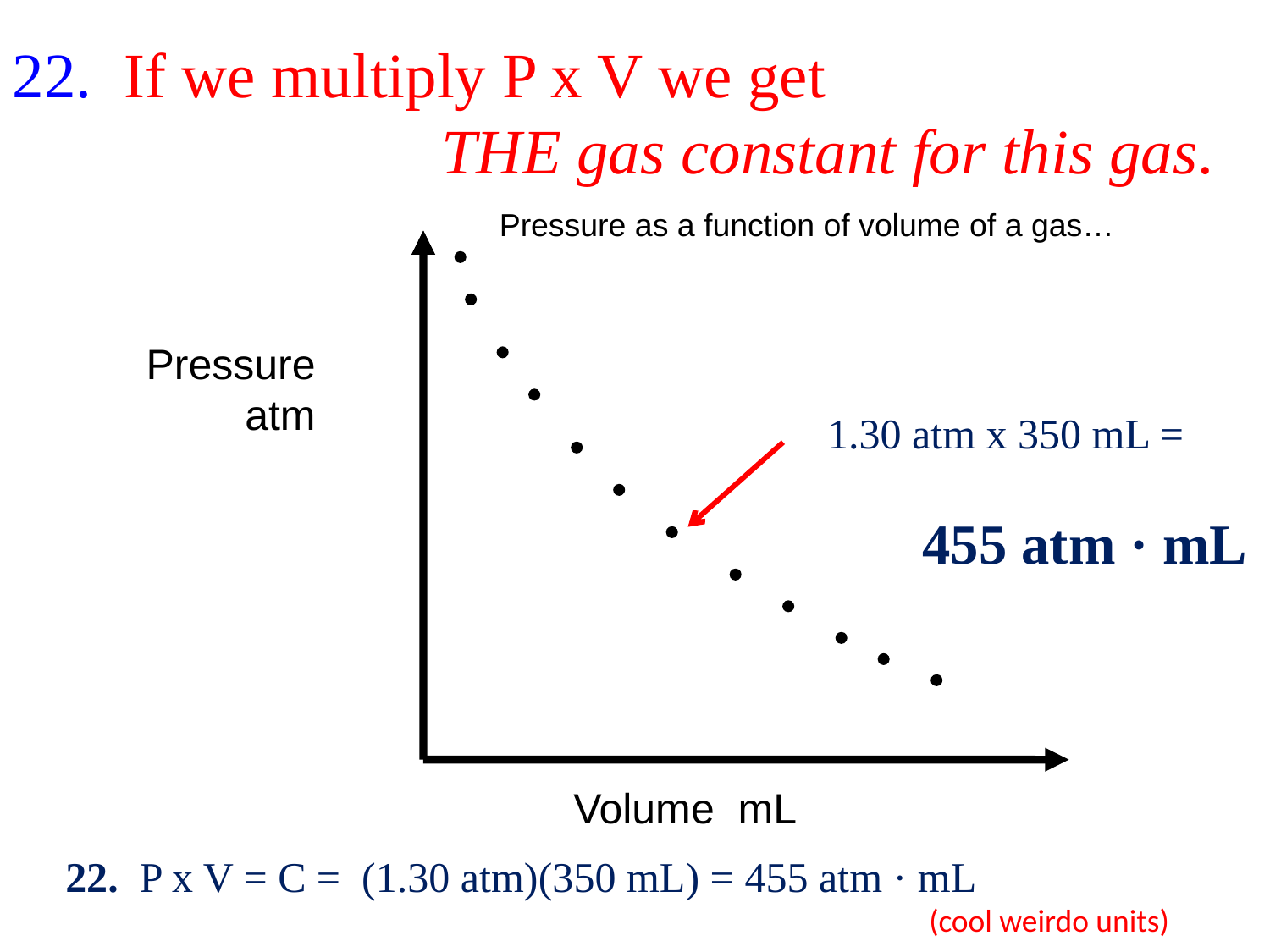

22.  If we multiply P x V we get
                           THE gas constant for this gas.
Pressure as a function of volume of a gas…

Pressure
atm

1.30 atm x 350 mL =
         455 atm · mL

Volume  mL
22.  P x V = C =  (1.30 atm)(350 mL) = 455 atm · mL
                                                                                                                        (cool weirdo units)